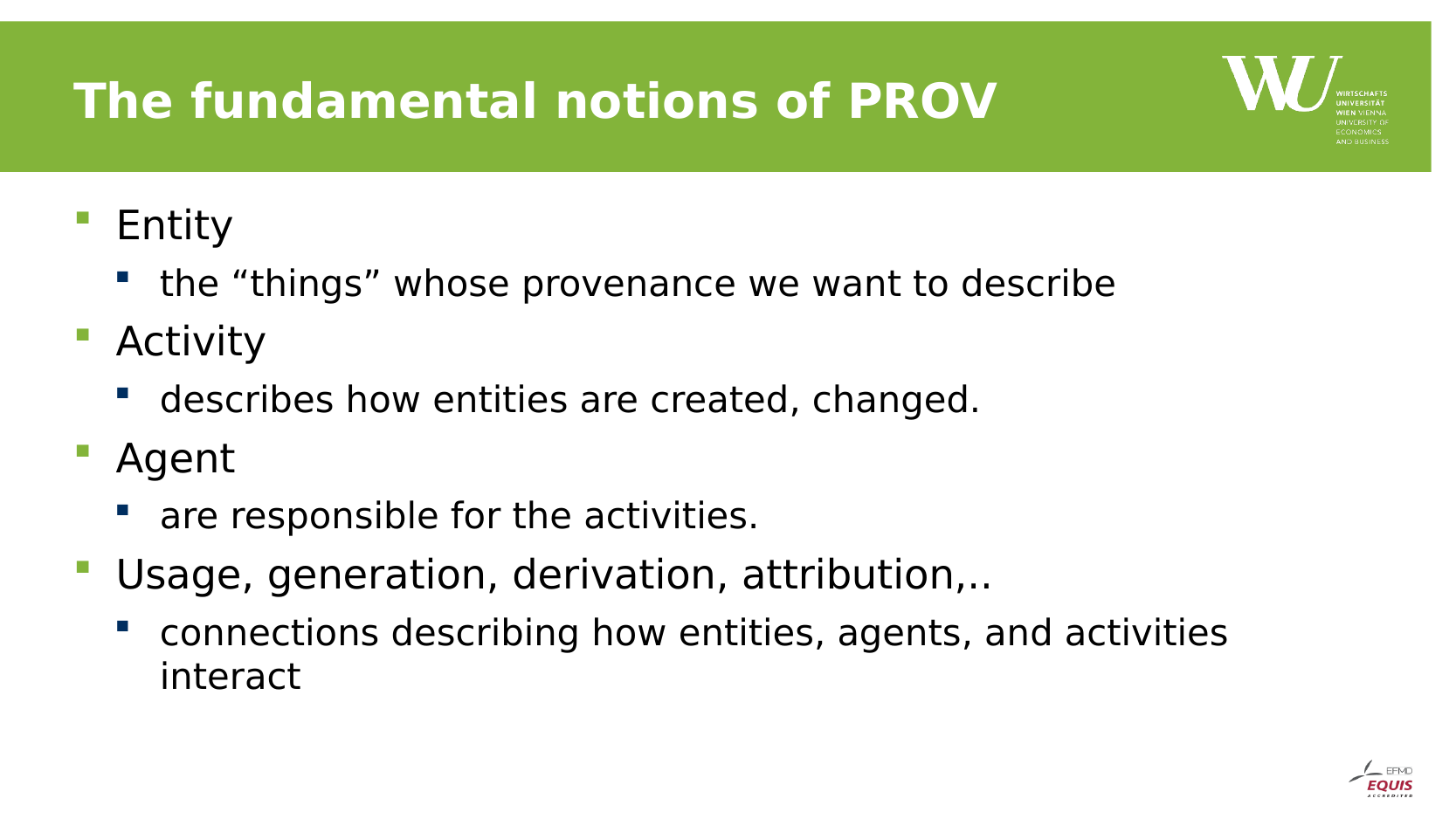

# The fundamental notions of PROV
Entity
the “things” whose provenance we want to describe
Activity
describes how entities are created, changed.
Agent
are responsible for the activities.
Usage, generation, derivation, attribution,..
connections describing how entities, agents, and activities interact